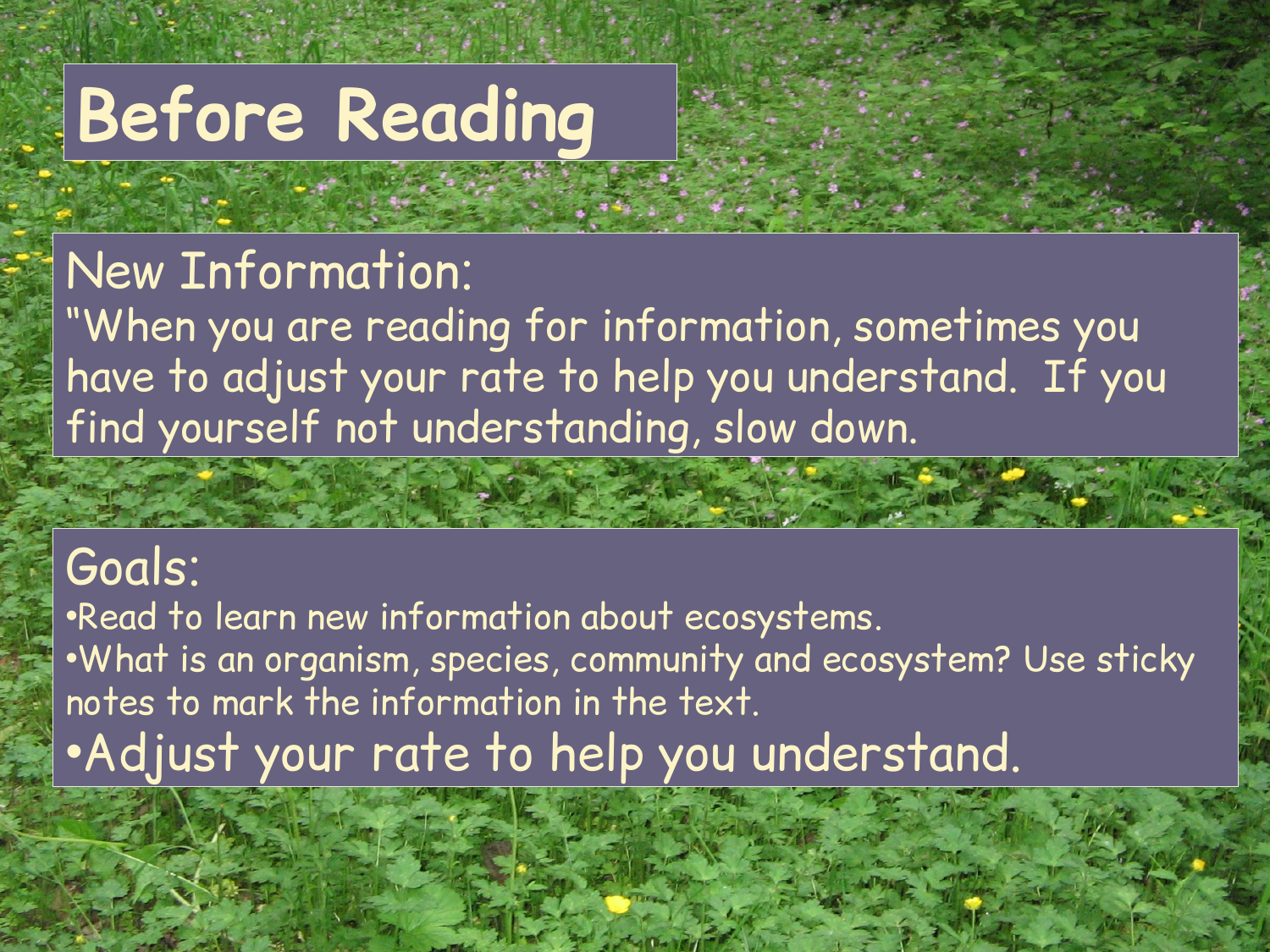

Before Reading
New Information:
“When you are reading for information, sometimes you have to adjust your rate to help you understand.  If you find yourself not understanding, slow down.
Goals:
Read to learn new information about ecosystems.
What is an organism, species, community and ecosystem? Use sticky notes to mark the information in the text.
Adjust your rate to help you understand.